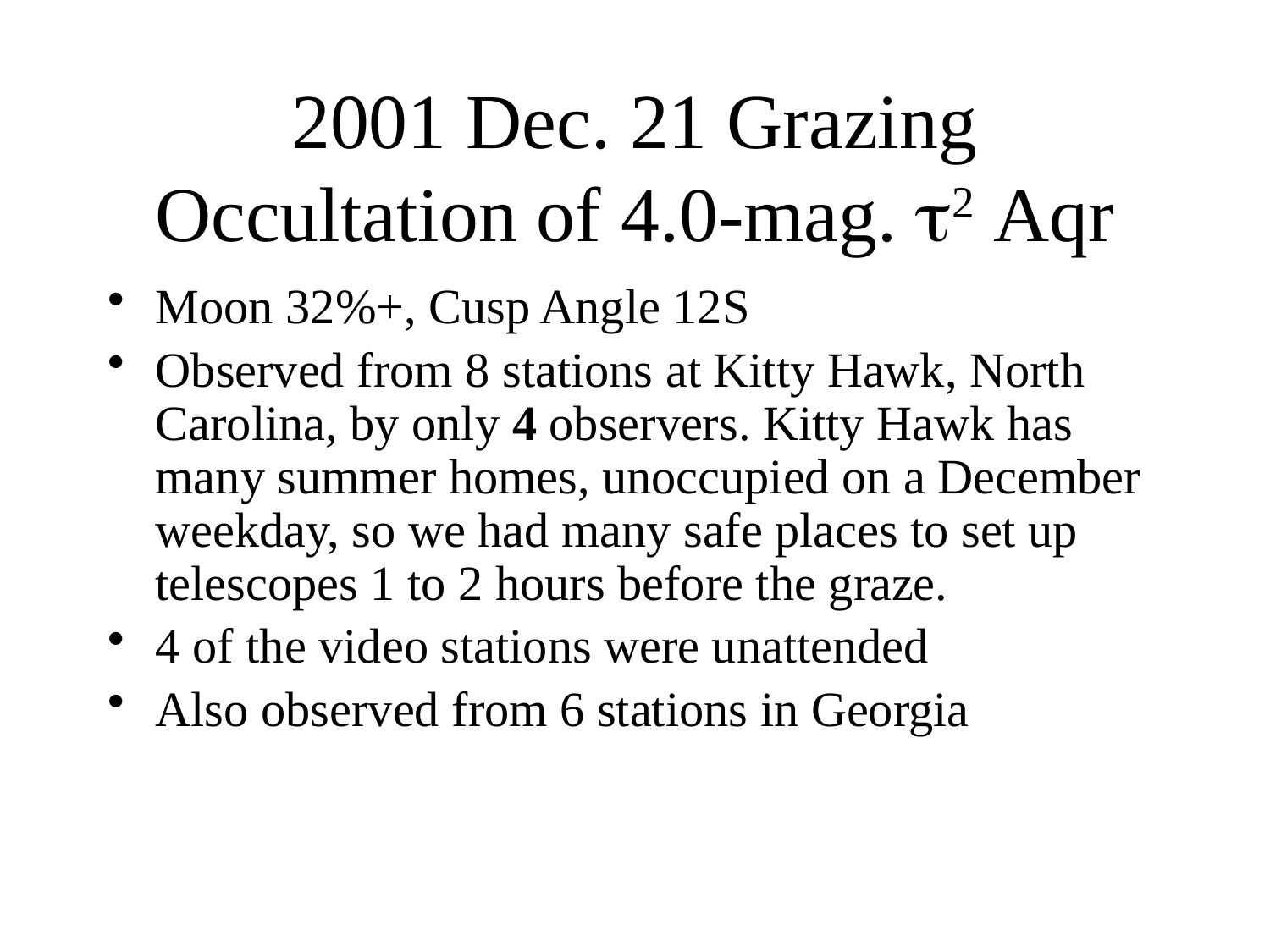

# 2001 Dec. 21 Grazing Occultation of 4.0-mag. τ2 Aqr
Moon 32%+, Cusp Angle 12S
Observed from 8 stations at Kitty Hawk, North Carolina, by only 4 observers. Kitty Hawk has many summer homes, unoccupied on a December weekday, so we had many safe places to set up telescopes 1 to 2 hours before the graze.
4 of the video stations were unattended
Also observed from 6 stations in Georgia